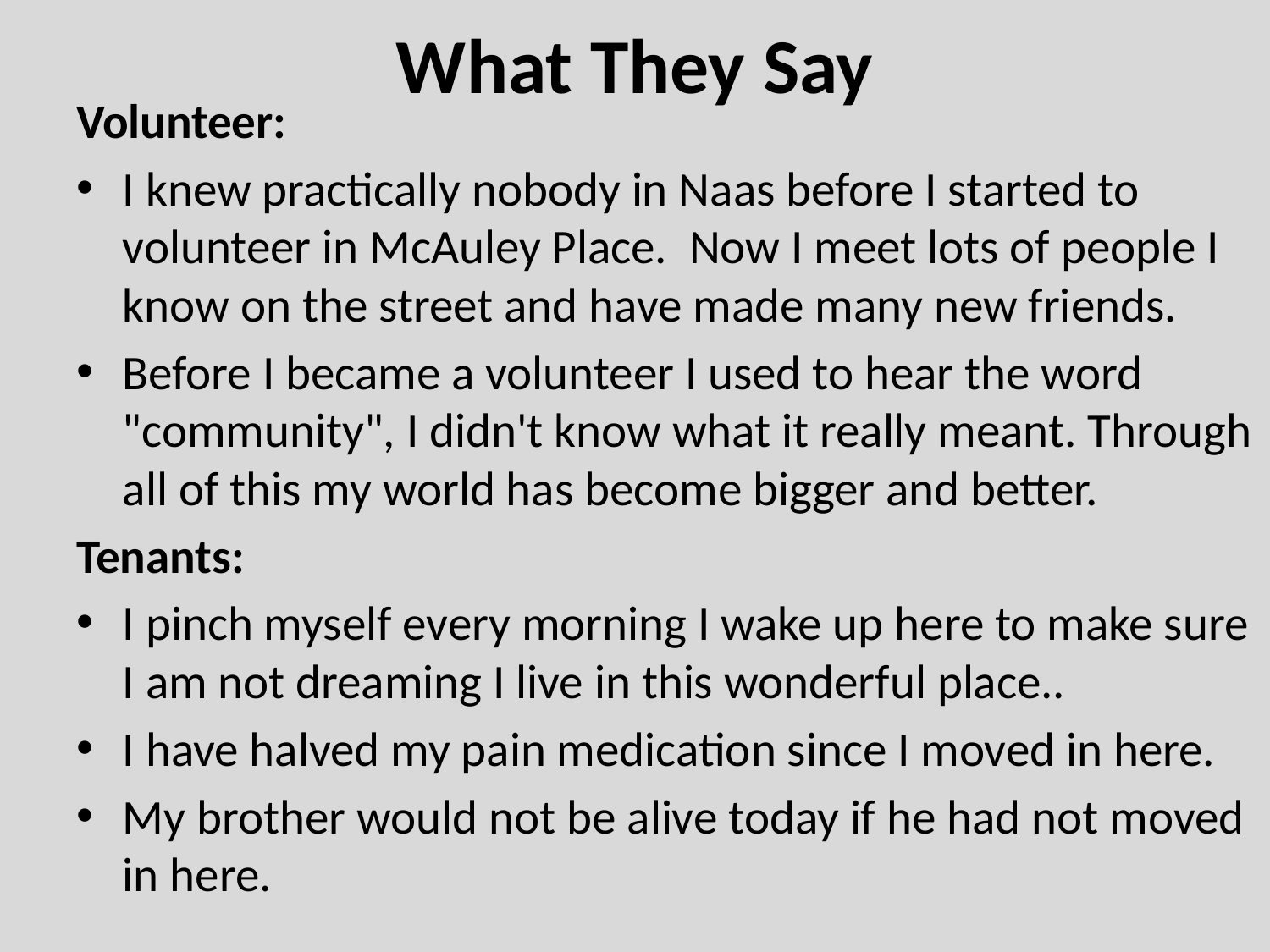

# What They Say

Volunteer:
I knew practically nobody in Naas before I started to volunteer in McAuley Place.  Now I meet lots of people I know on the street and have made many new friends.
Before I became a volunteer I used to hear the word "community", I didn't know what it really meant. Through all of this my world has become bigger and better.
Tenants:
I pinch myself every morning I wake up here to make sure I am not dreaming I live in this wonderful place..
I have halved my pain medication since I moved in here.
My brother would not be alive today if he had not moved in here.